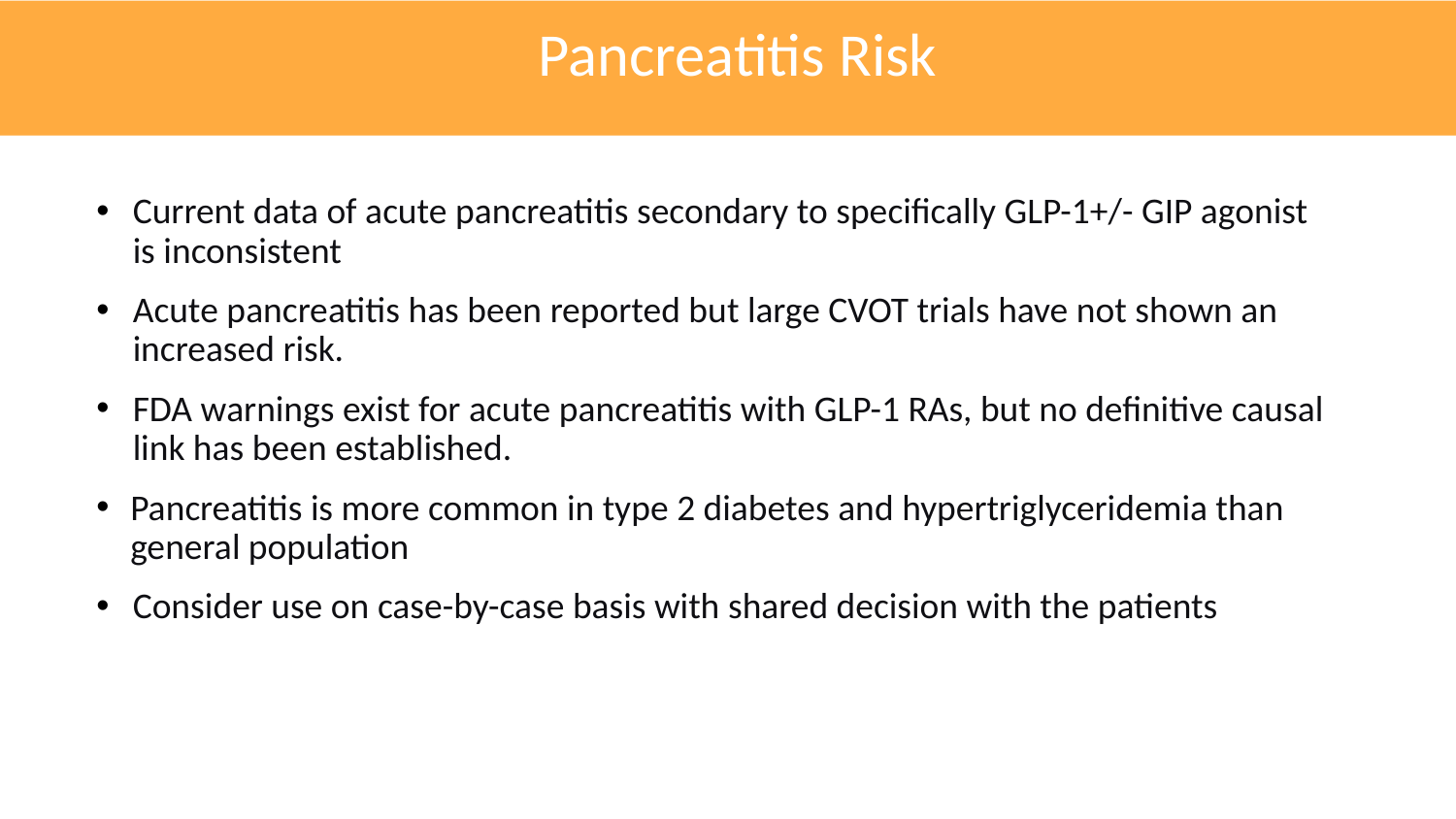

# Pancreatitis Risk
Current data of acute pancreatitis secondary to specifically GLP-1+/- GIP agonist is inconsistent
Acute pancreatitis has been reported but large CVOT trials have not shown an increased risk.
FDA warnings exist for acute pancreatitis with GLP-1 RAs, but no definitive causal link has been established.
Pancreatitis is more common in type 2 diabetes and hypertriglyceridemia than general population
Consider use on case-by-case basis with shared decision with the patients